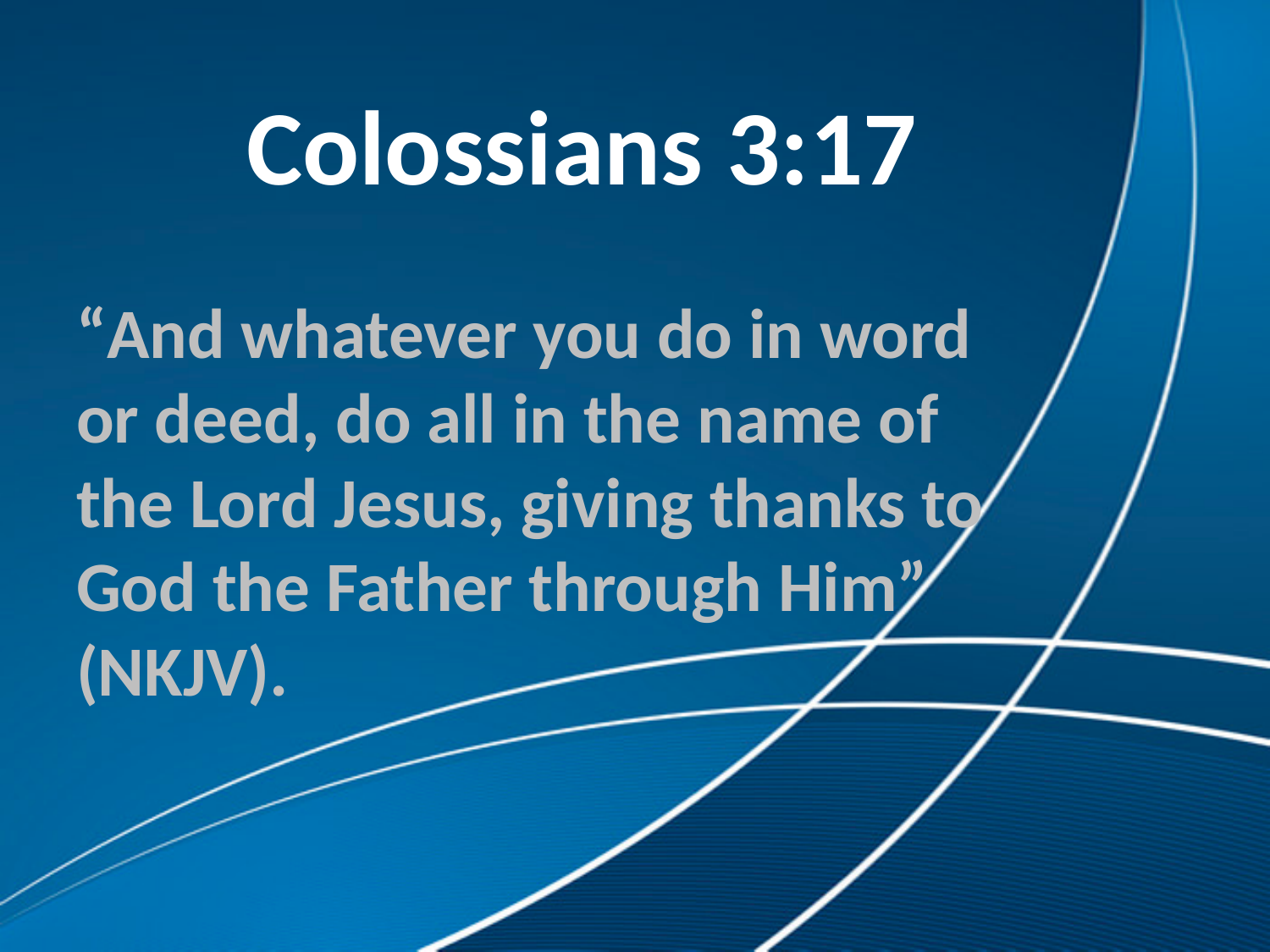

# Colossians 3:17
“And whatever you do in word or deed, do all in the name of the Lord Jesus, giving thanks to God the Father through Him” (NKJV).